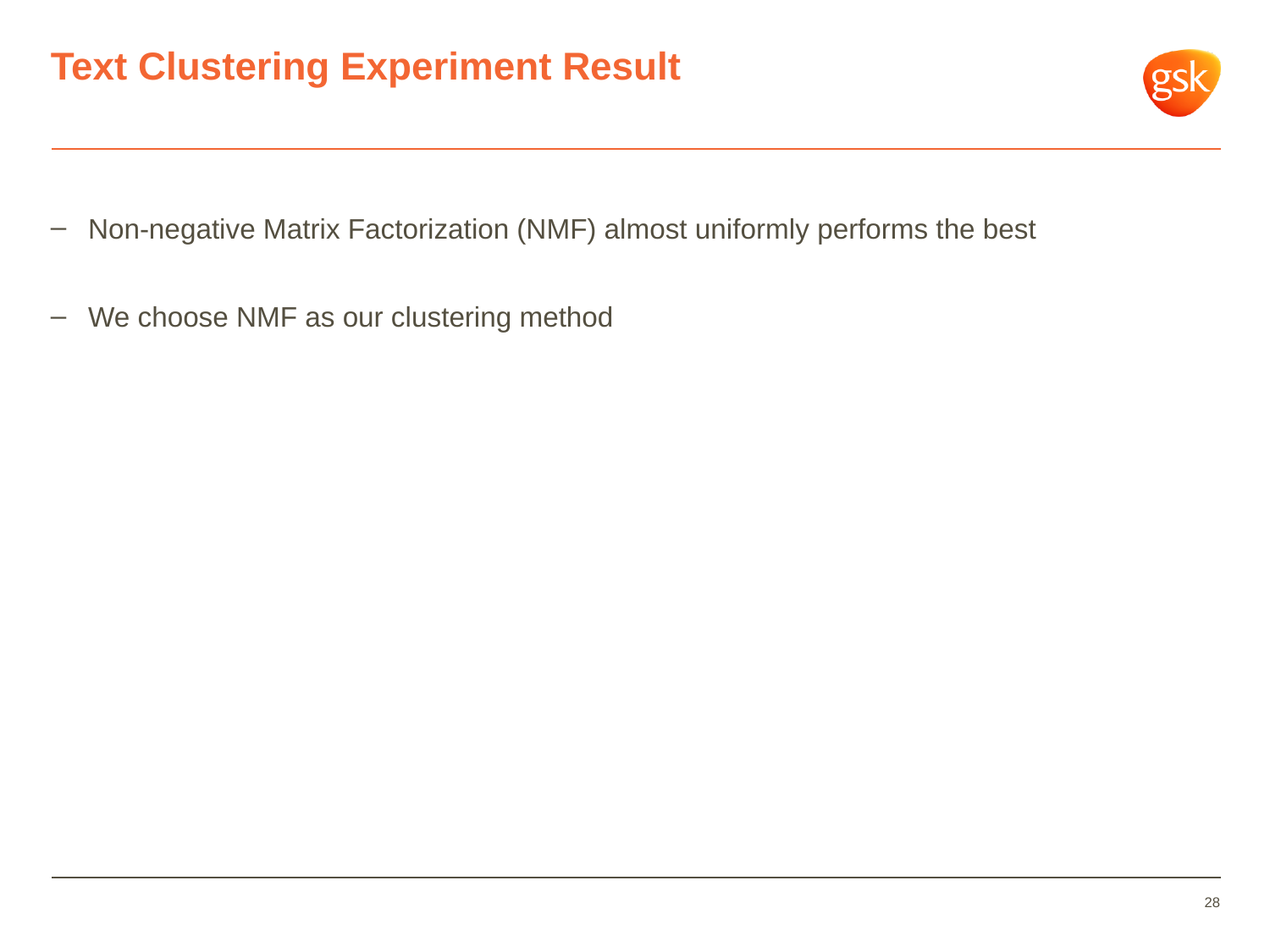

# Text Clustering Experiment Result

Non-negative Matrix Factorization (NMF) almost uniformly performs the best

We choose NMF as our clustering method

28